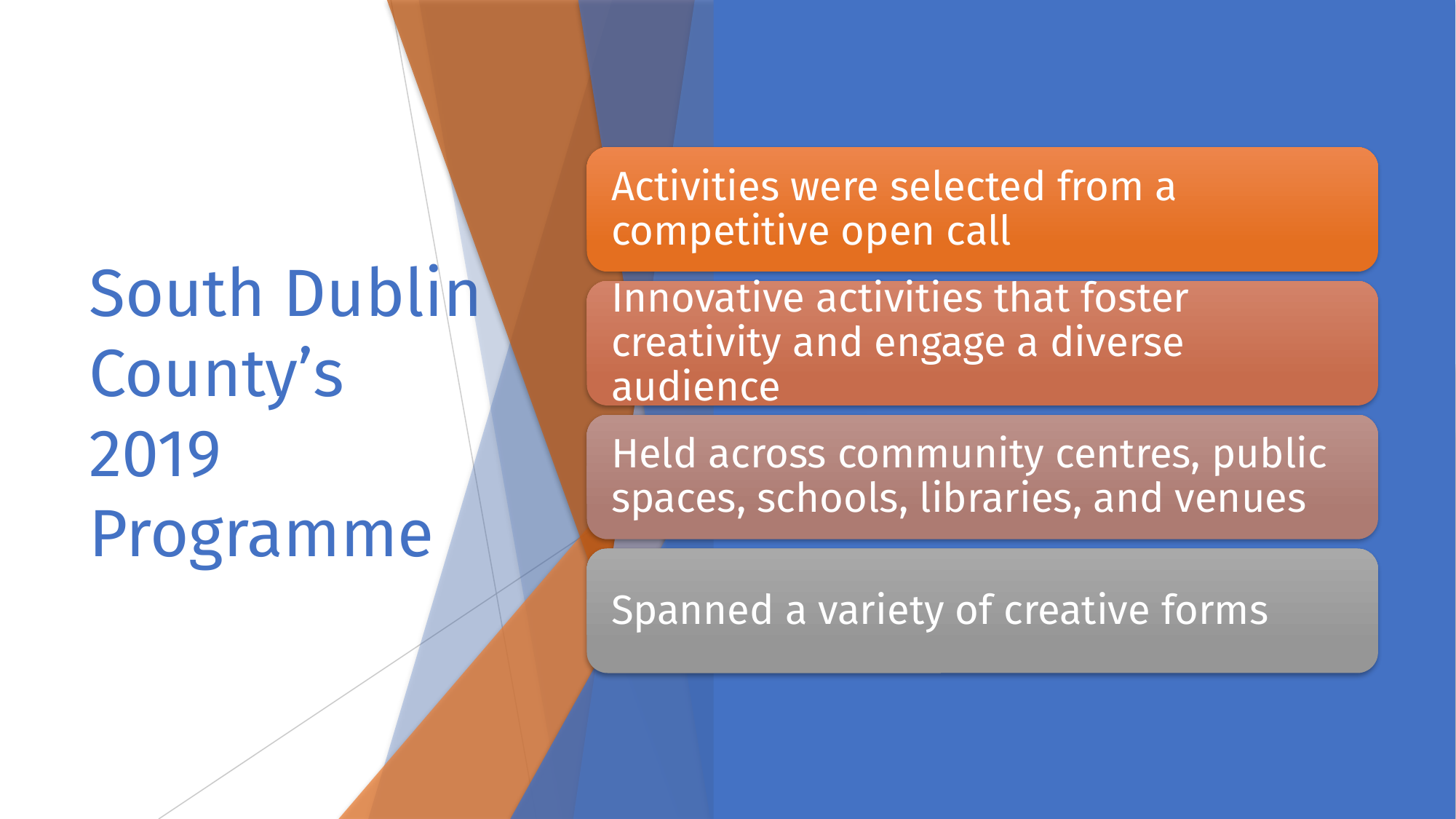

Activities were selected from a competitive open call
Innovative activities that foster creativity and engage a diverse audience
Held across community centres, public spaces, schools, libraries, and venues
Spanned a variety of creative forms
# South Dublin County’s 2019 Programme